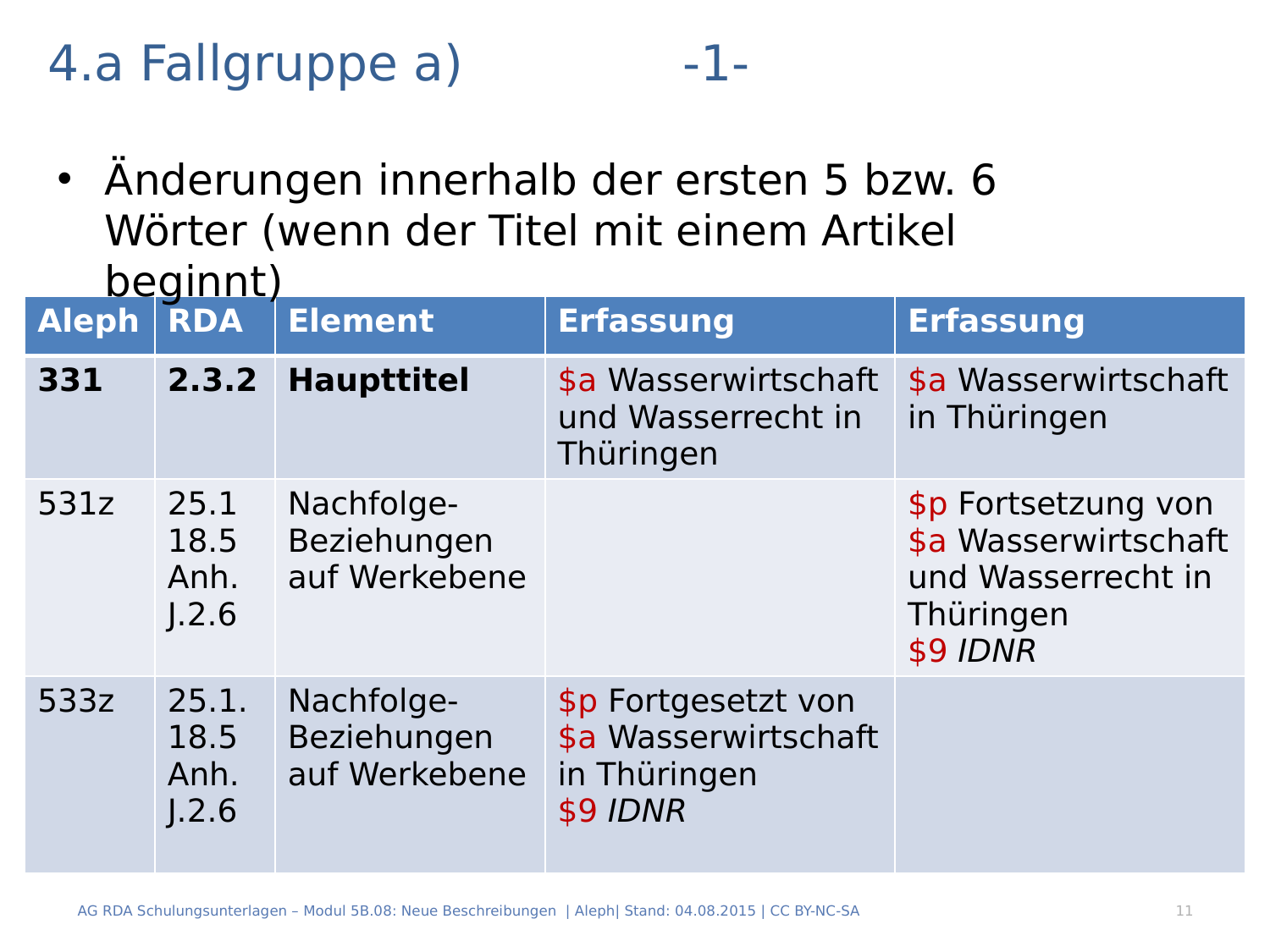

# 4.a Fallgruppe a)		-1-
Änderungen innerhalb der ersten 5 bzw. 6 Wörter (wenn der Titel mit einem Artikel beginnt)
| Aleph | RDA | Element | Erfassung | Erfassung |
| --- | --- | --- | --- | --- |
| 331 | 2.3.2 | Haupttitel | $a Wasserwirtschaft und Wasserrecht in Thüringen | $a Wasserwirtschaft in Thüringen |
| 531z | 25.1 18.5 Anh. J.2.6 | Nachfolge-Beziehungen auf Werkebene |  | $p Fortsetzung von $a Wasserwirtschaft und Wasserrecht in Thüringen $9 IDNR |
| 533z | 25.1.18.5 Anh. J.2.6 | Nachfolge-Beziehungen auf Werkebene | $p Fortgesetzt von $a Wasserwirtschaft in Thüringen $9 IDNR |  |
AG RDA Schulungsunterlagen – Modul 5B.08: Neue Beschreibungen  | Aleph| Stand: 04.08.2015 | CC BY-NC-SA
11